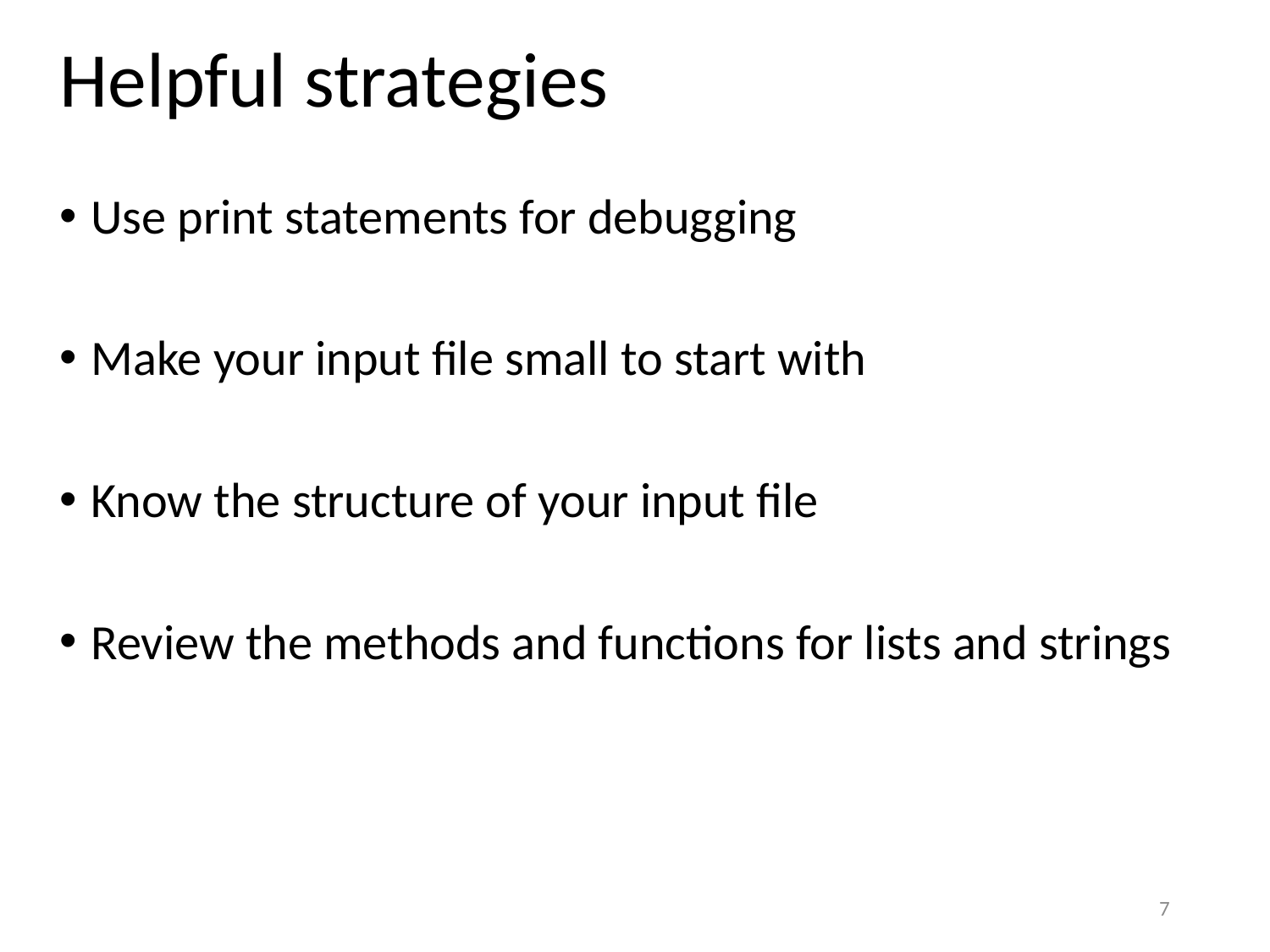

# Helpful strategies

Use print statements for debugging

Make your input file small to start with

Know the structure of your input file

Review the methods and functions for lists and strings
7